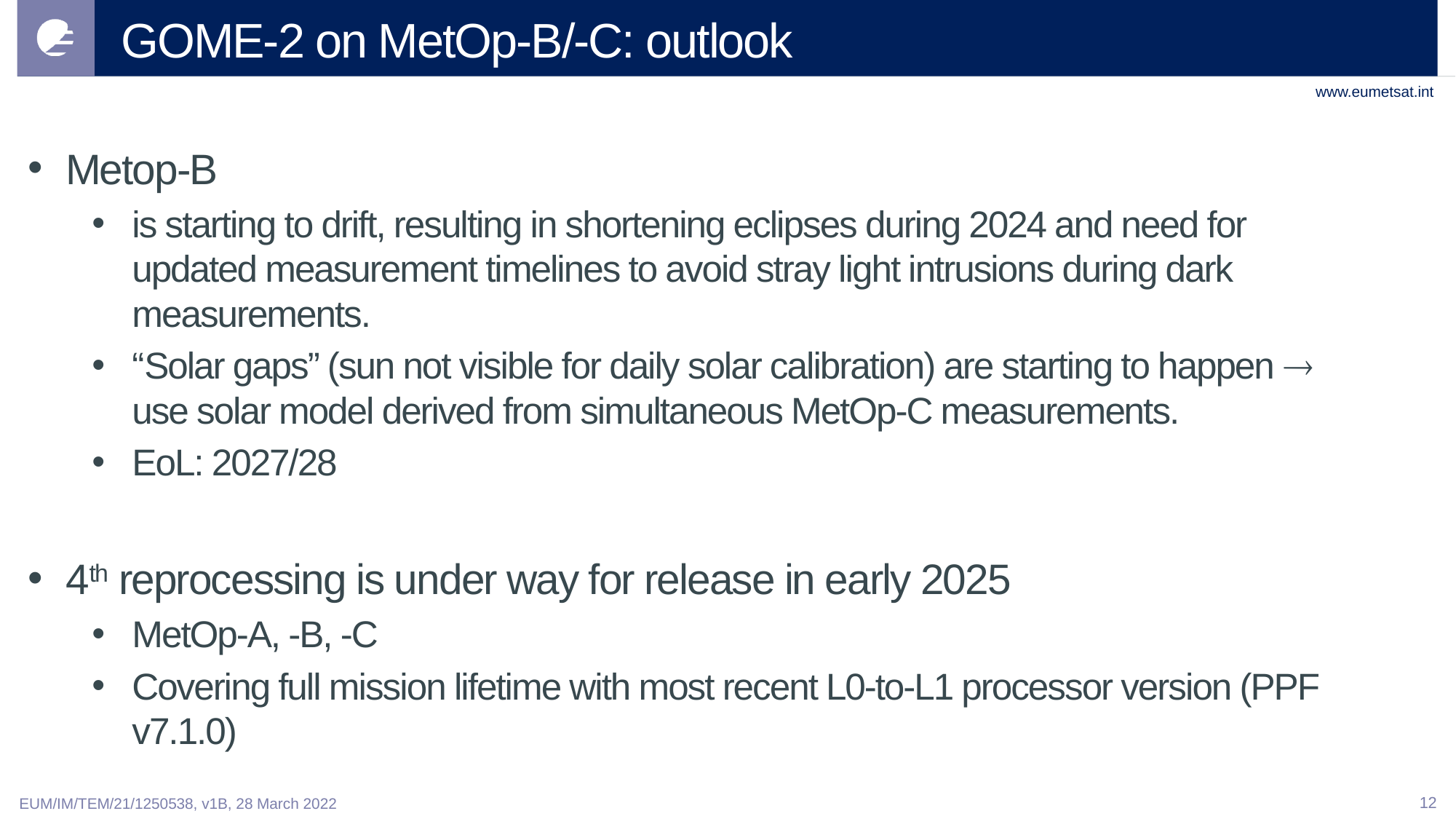

# GOME-2 on MetOp-B/-C: outlook
Metop-B
is starting to drift, resulting in shortening eclipses during 2024 and need for updated measurement timelines to avoid stray light intrusions during dark measurements.
“Solar gaps” (sun not visible for daily solar calibration) are starting to happen → use solar model derived from simultaneous MetOp-C measurements.
EoL: 2027/28

4th reprocessing is under way for release in early 2025
MetOp-A, -B, -C
Covering full mission lifetime with most recent L0-to-L1 processor version (PPF v7.1.0)